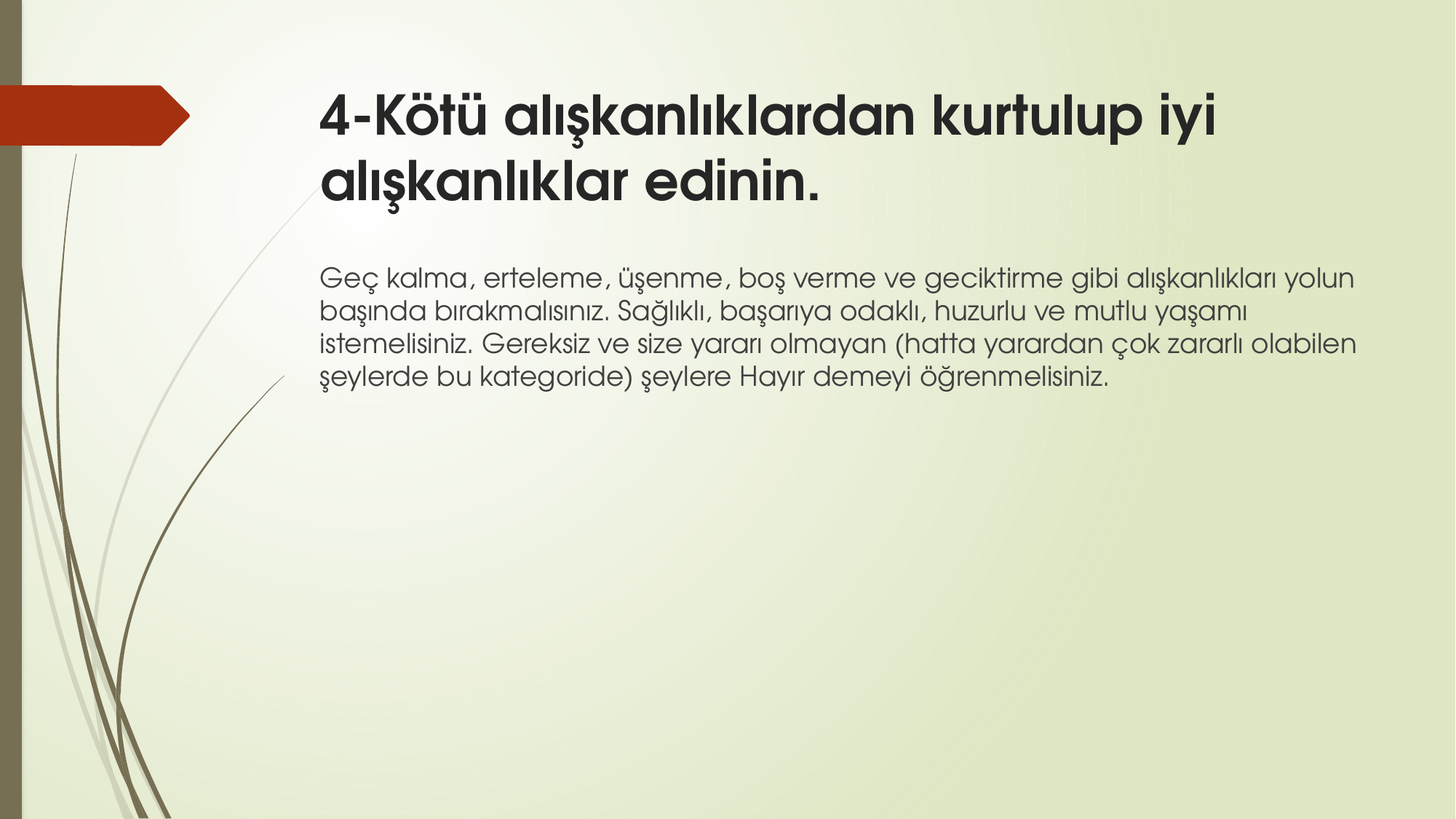

# 4-Kötü alışkanlıklardan kurtulup iyi alışkanlıklar edinin.
Geç kalma, erteleme, üşenme, boş verme ve geciktirme gibi alışkanlıkları yolun başında bırakmalısınız. Sağlıklı, başarıya odaklı, huzurlu ve mutlu yaşamı istemelisiniz. Gereksiz ve size yararı olmayan (hatta yarardan çok zararlı olabilen şeylerde bu kategoride) şeylere Hayır demeyi öğrenmelisiniz.